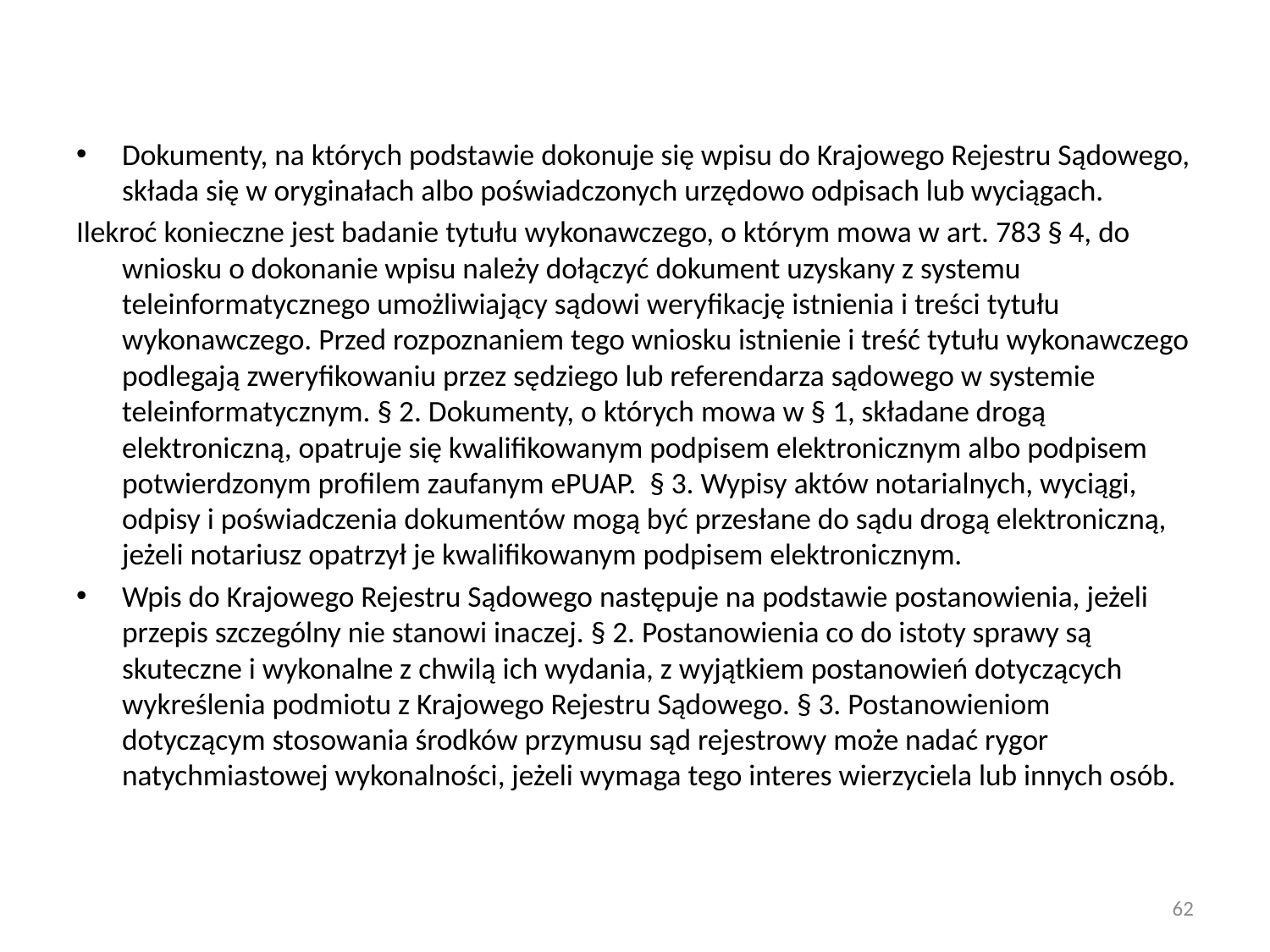

Dokumenty, na których podstawie dokonuje się wpisu do Krajowego Rejestru Sądowego, składa się w oryginałach albo poświadczonych urzędowo odpisach lub wyciągach.
Ilekroć konieczne jest badanie tytułu wykonawczego, o którym mowa w art. 783 § 4, do wniosku o dokonanie wpisu należy dołączyć dokument uzyskany z systemu teleinformatycznego umożliwiający sądowi weryfikację istnienia i treści tytułu wykonawczego. Przed rozpoznaniem tego wniosku istnienie i treść tytułu wykonawczego podlegają zweryfikowaniu przez sędziego lub referendarza sądowego w systemie teleinformatycznym. § 2. Dokumenty, o których mowa w § 1, składane drogą elektroniczną, opatruje się kwalifikowanym podpisem elektronicznym albo podpisem potwierdzonym profilem zaufanym ePUAP.  § 3. Wypisy aktów notarialnych, wyciągi, odpisy i poświadczenia dokumentów mogą być przesłane do sądu drogą elektroniczną, jeżeli notariusz opatrzył je kwalifikowanym podpisem elektronicznym.
Wpis do Krajowego Rejestru Sądowego następuje na podstawie postanowienia, jeżeli przepis szczególny nie stanowi inaczej. § 2. Postanowienia co do istoty sprawy są skuteczne i wykonalne z chwilą ich wydania, z wyjątkiem postanowień dotyczących wykreślenia podmiotu z Krajowego Rejestru Sądowego. § 3. Postanowieniom dotyczącym stosowania środków przymusu sąd rejestrowy może nadać rygor natychmiastowej wykonalności, jeżeli wymaga tego interes wierzyciela lub innych osób.

62